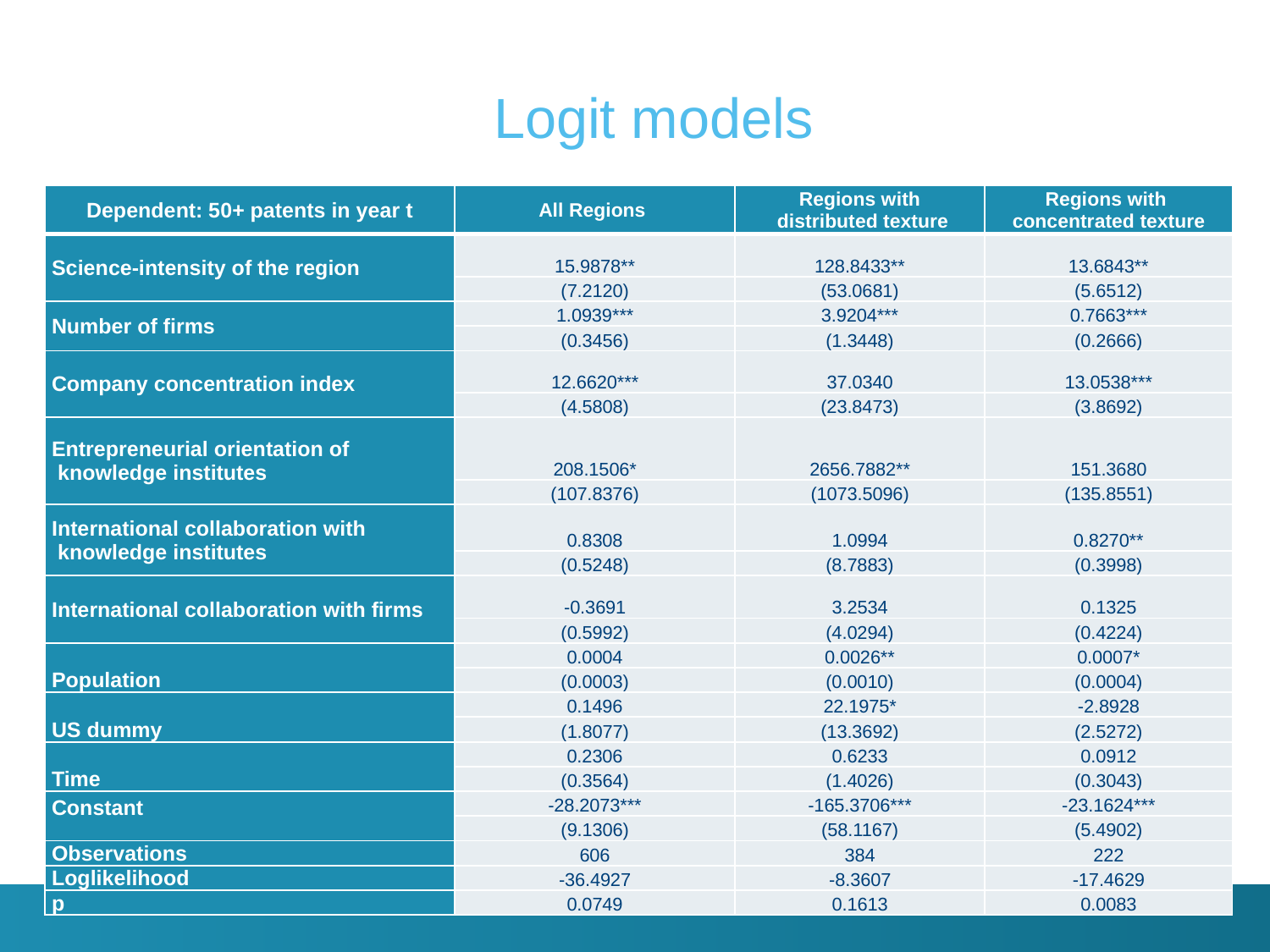

# Logit models
| Dependent: 50+ patents in year t | All Regions | Regions with distributed texture | Regions with concentrated texture |
| --- | --- | --- | --- |
| Science-intensity of the region | 15.9878\*\* | 128.8433\*\* | 13.6843\*\* |
|  | (7.2120) | (53.0681) | (5.6512) |
| Number of firms | 1.0939\*\*\* | 3.9204\*\*\* | 0.7663\*\*\* |
|  | (0.3456) | (1.3448) | (0.2666) |
| Company concentration index | 12.6620\*\*\* | 37.0340 | 13.0538\*\*\* |
|  | (4.5808) | (23.8473) | (3.8692) |
| Entrepreneurial orientation of knowledge institutes | 208.1506\* | 2656.7882\*\* | 151.3680 |
|  | (107.8376) | (1073.5096) | (135.8551) |
| International collaboration with knowledge institutes | 0.8308 | 1.0994 | 0.8270\*\* |
|  | (0.5248) | (8.7883) | (0.3998) |
| International collaboration with firms | -0.3691 | 3.2534 | 0.1325 |
|  | (0.5992) | (4.0294) | (0.4224) |
| Population | 0.0004 | 0.0026\*\* | 0.0007\* |
|  | (0.0003) | (0.0010) | (0.0004) |
| US dummy | 0.1496 | 22.1975\* | -2.8928 |
|  | (1.8077) | (13.3692) | (2.5272) |
| Time | 0.2306 | 0.6233 | 0.0912 |
|  | (0.3564) | (1.4026) | (0.3043) |
| Constant | -28.2073\*\*\* | -165.3706\*\*\* | -23.1624\*\*\* |
|  | (9.1306) | (58.1167) | (5.4902) |
| Observations | 606 | 384 | 222 |
| Loglikelihood | -36.4927 | -8.3607 | -17.4629 |
| p | 0.0749 | 0.1613 | 0.0083 |